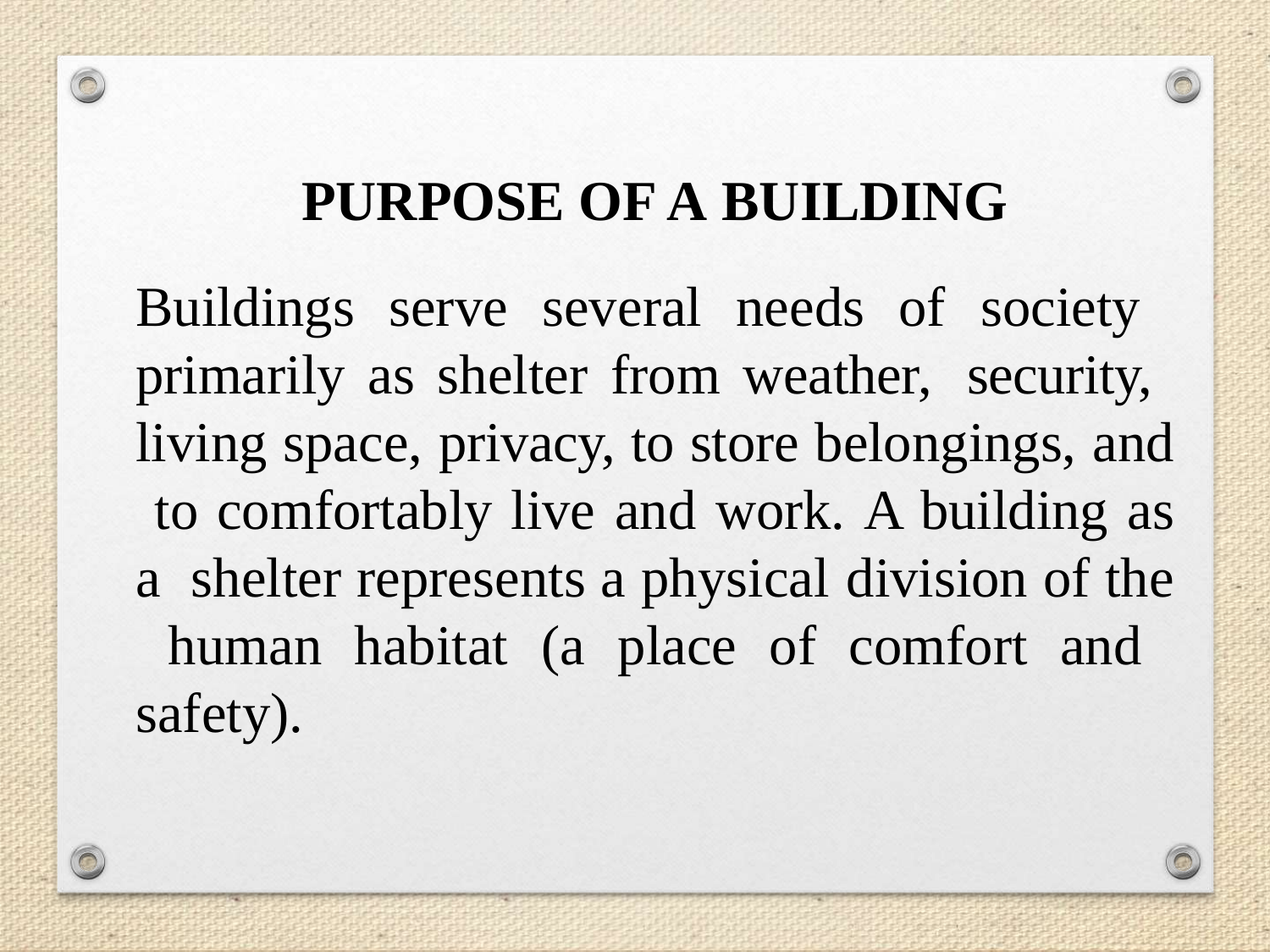

PURPOSE OF A BUILDING
Buildings serve several needs of society  primarily as shelter from weather, security,  living space, privacy, to store belongings, and  to comfortably live and work. A building as a  shelter represents a physical division of the  human habitat (a place of comfort and  safety).